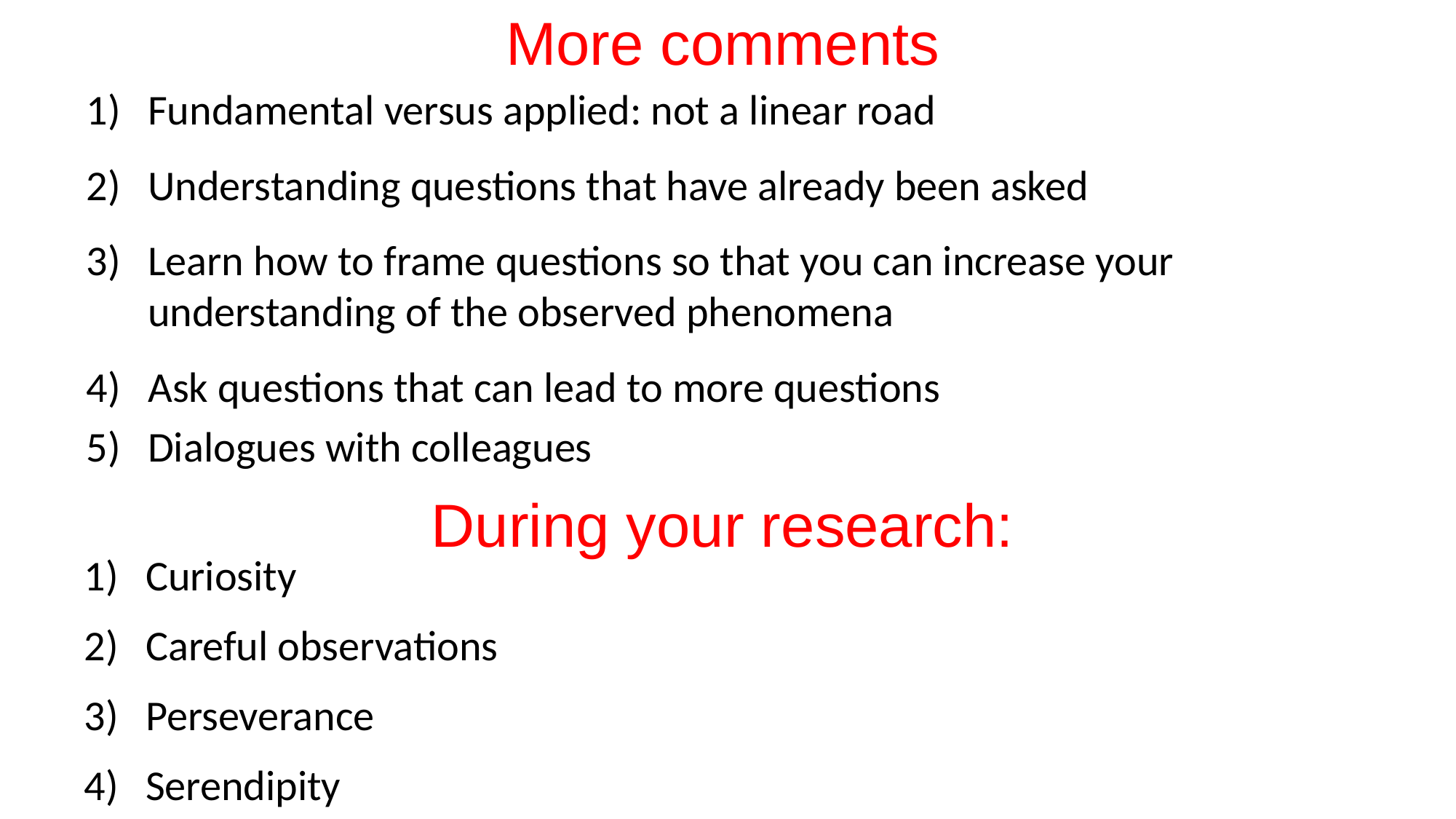

# More comments
Fundamental versus applied: not a linear road
Understanding questions that have already been asked
Learn how to frame questions so that you can increase your understanding of the observed phenomena
Ask questions that can lead to more questions
Dialogues with colleagues

During your research:
Curiosity
Careful observations
Perseverance
Serendipity